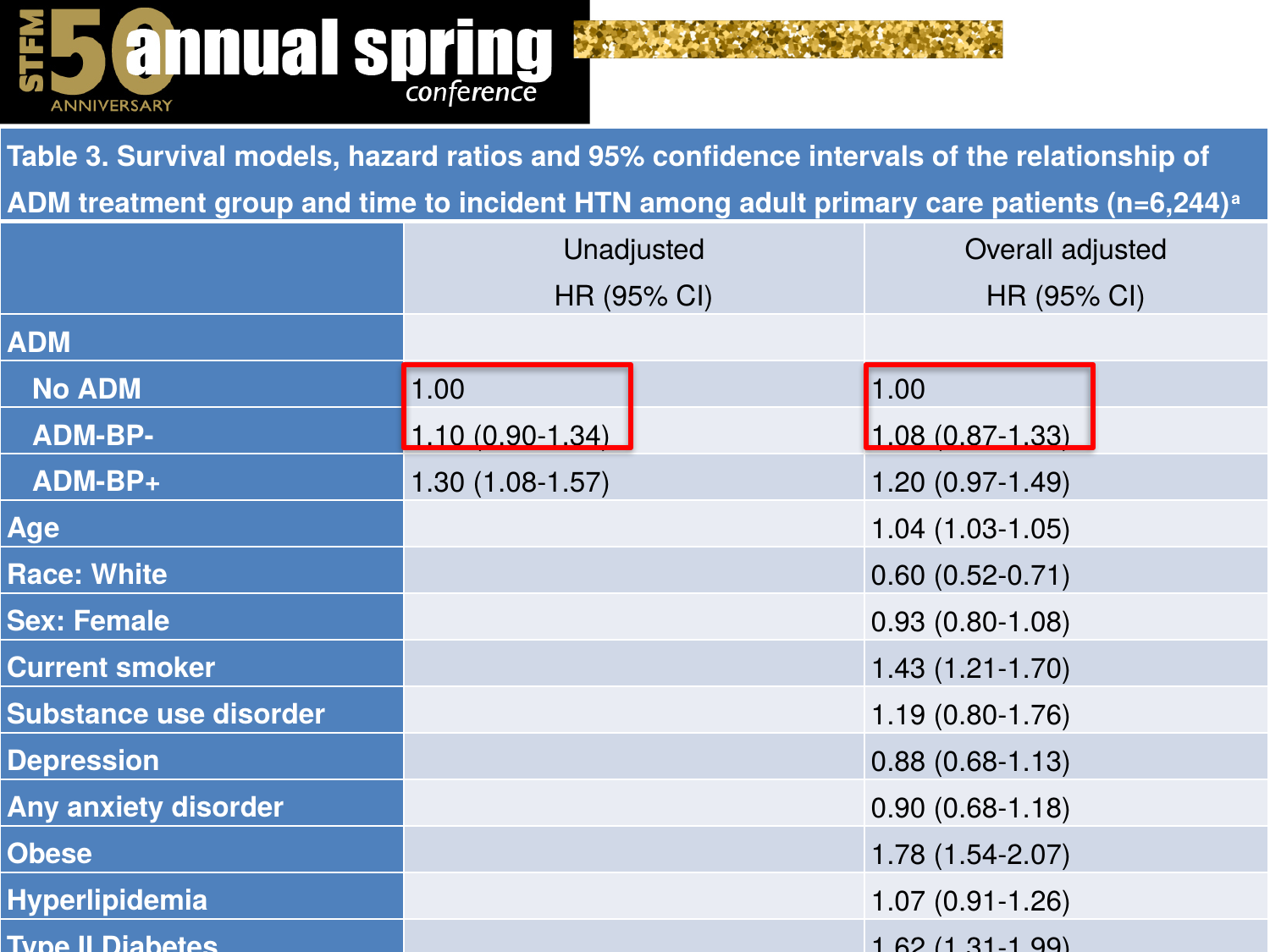

| Table 3. Survival models, hazard ratios and 95% confidence intervals of the relationship of ADM treatment group and time to incident HTN among adult primary care patients (n=6,244)a |  |  |
| --- | --- | --- |
|  | Unadjusted HR (95% CI) | Overall adjusted HR (95% CI) |
| ADM |  |  |
| No ADM | 1.00 | 1.00 |
| ADM-BP- | 1.10 (0.90-1.34) | 1.08 (0.87-1.33) |
| ADM-BP+ | 1.30 (1.08-1.57) | 1.20 (0.97-1.49) |
| Age |  | 1.04 (1.03-1.05) |
| Race: White |  | 0.60 (0.52-0.71) |
| Sex: Female |  | 0.93 (0.80-1.08) |
| Current smoker |  | 1.43 (1.21-1.70) |
| Substance use disorder |  | 1.19 (0.80-1.76) |
| Depression |  | 0.88 (0.68-1.13) |
| Any anxiety disorder |  | 0.90 (0.68-1.18) |
| Obese |  | 1.78 (1.54-2.07) |
| Hyperlipidemia |  | 1.07 (0.91-1.26) |
| Type II Diabetes |  | 1.62 (1.31-1.99) |
| Vascular Disease |  | 0.99 (0.81-1.22) |
| Note: ADM=antidepressant medication; BP- = No effect on blood pressure; BP+ = Increases blood pressure ; a ADM treatment and Comorbidities treated as time dependent variables |  |  |